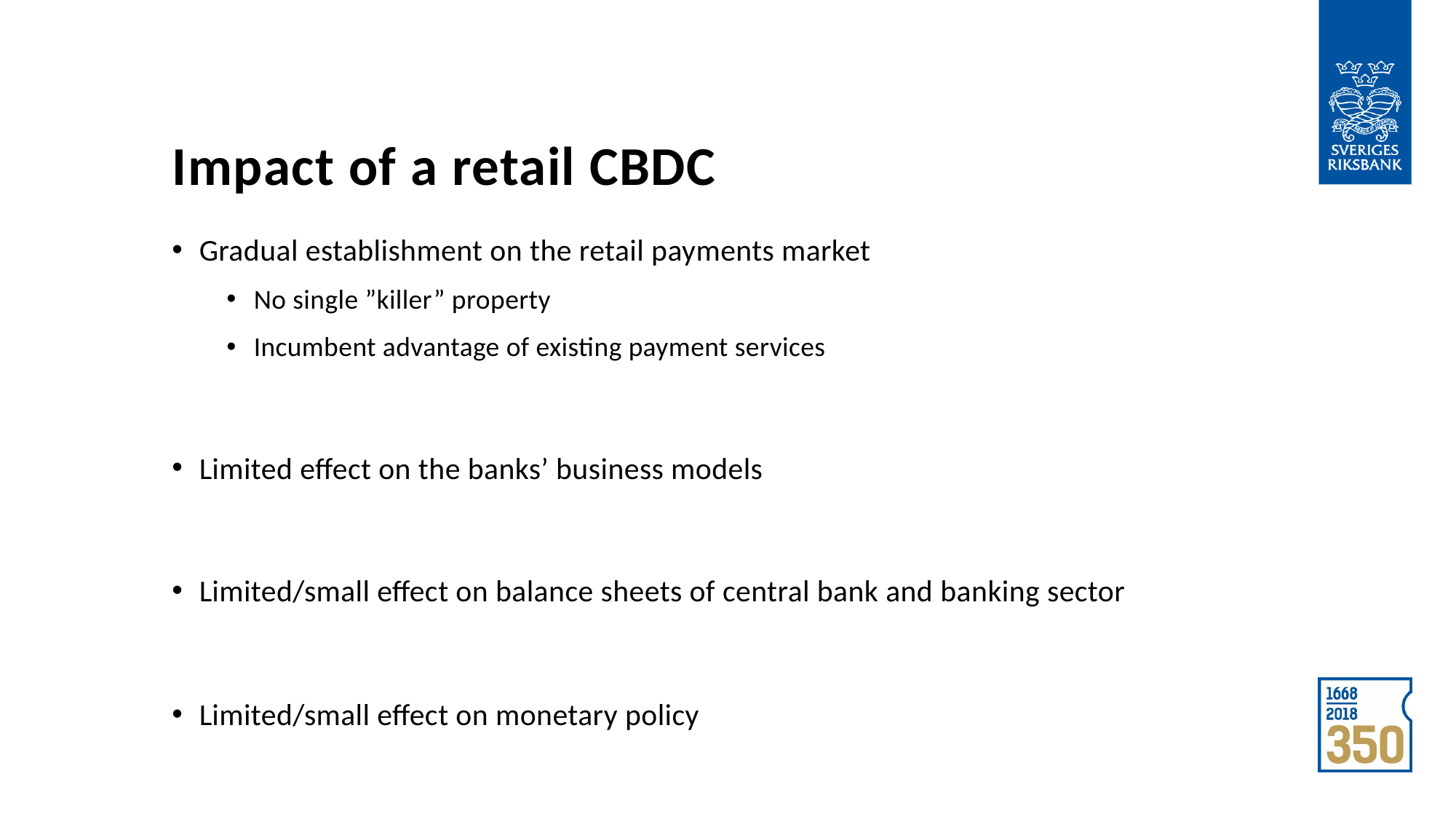

# Impact of a retail CBDC
Gradual establishment on the retail payments market
No single ”killer” property
Incumbent advantage of existing payment services

Limited effect on the banks’ business models

Limited/small effect on balance sheets of central bank and banking sector

Limited/small effect on monetary policy